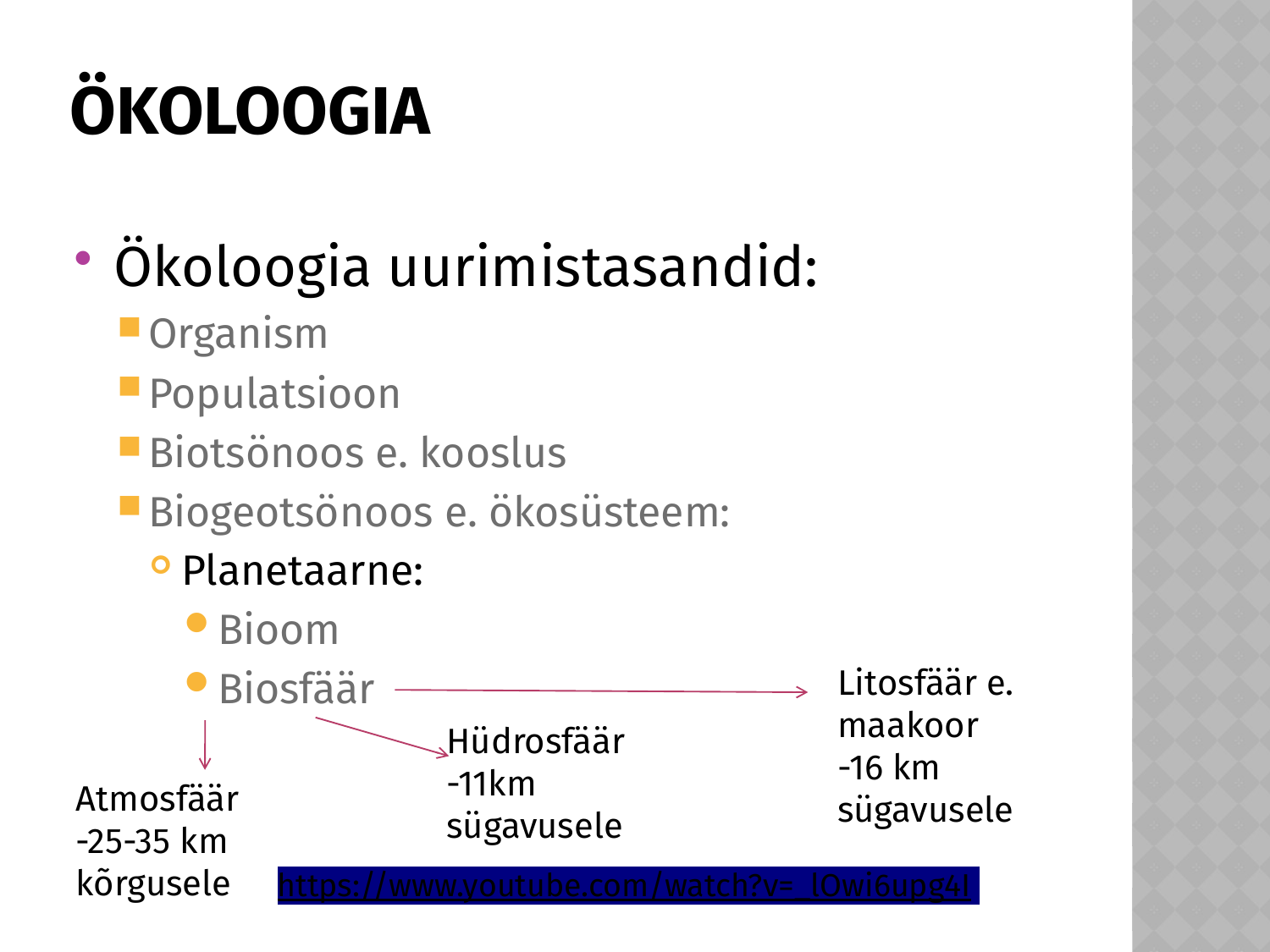

# Ökoloogia
Ökoloogia uurimistasandid:
Organism
Populatsioon
Biotsönoos e. kooslus
Biogeotsönoos e. ökosüsteem:
Planetaarne:
Bioom
Biosfäär

Litosfäär e. maakoor
-16 km sügavusele
Hüdrosfäär
-11km sügavusele
Atmosfäär
-25-35 km kõrgusele
https://www.youtube.com/watch?v=_lOwi6upg4I